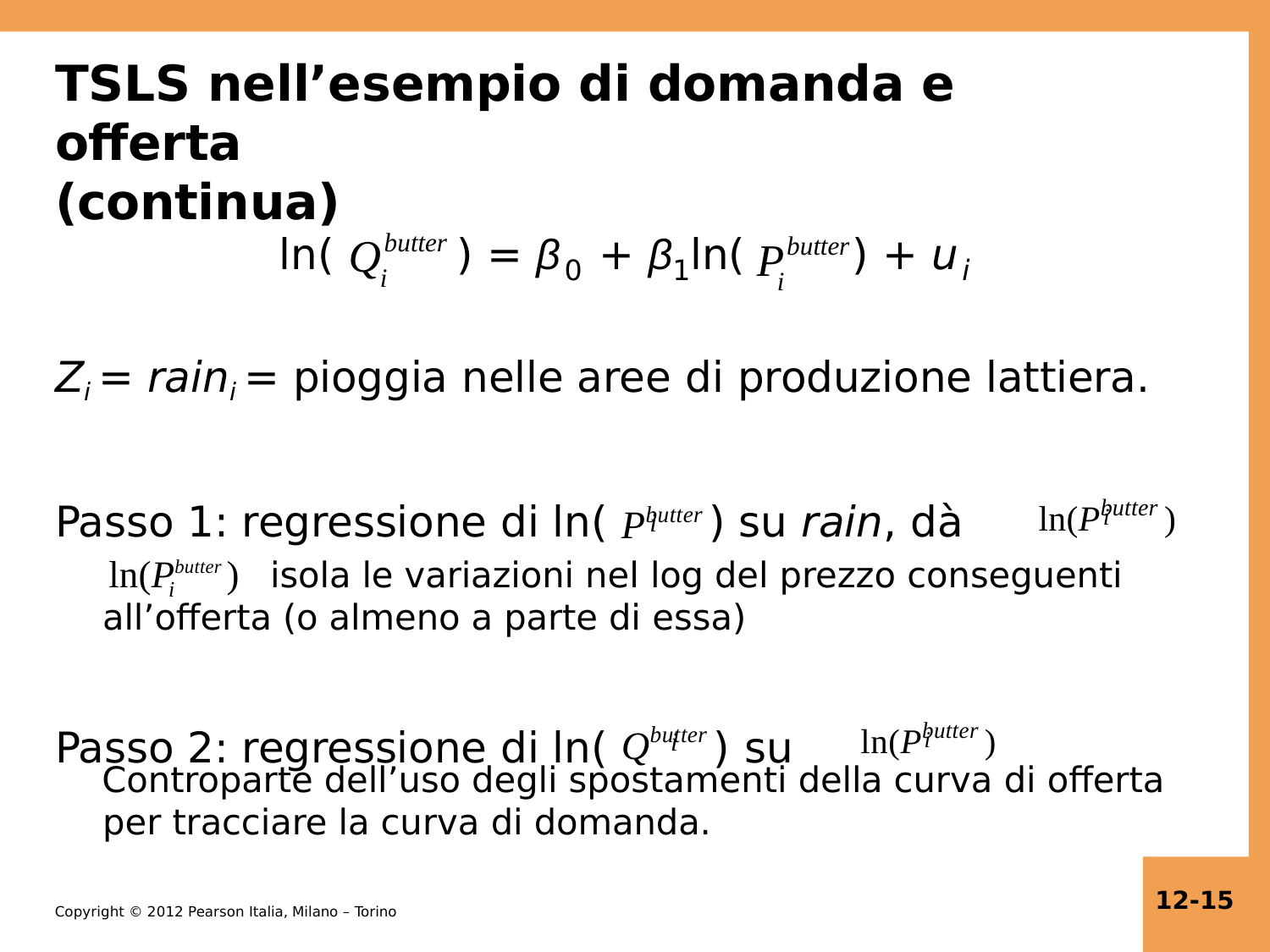

# TSLS nell’esempio di domanda e offerta
(continua)
butter
Q
ln(
) = β	+ β	ln(	) + u
butter
P
0	1
i
i
i
Zi = raini = pioggia nelle aree di produzione lattiera.
ln(Pbutter )
Passo 1: regressione di ln( Pbutter ) su rain, dà
i
i
ln(Pbutter )	isola le variazioni nel log del prezzo conseguenti
i
all’offerta (o almeno a parte di essa)
ln(Pbutter )
Passo 2: regressione di ln( Qbutter ) su
i
i
Controparte dell’uso degli spostamenti della curva di offerta
per tracciare la curva di domanda.
12-15
Copyright © 2012 Pearson Italia, Milano – Torino